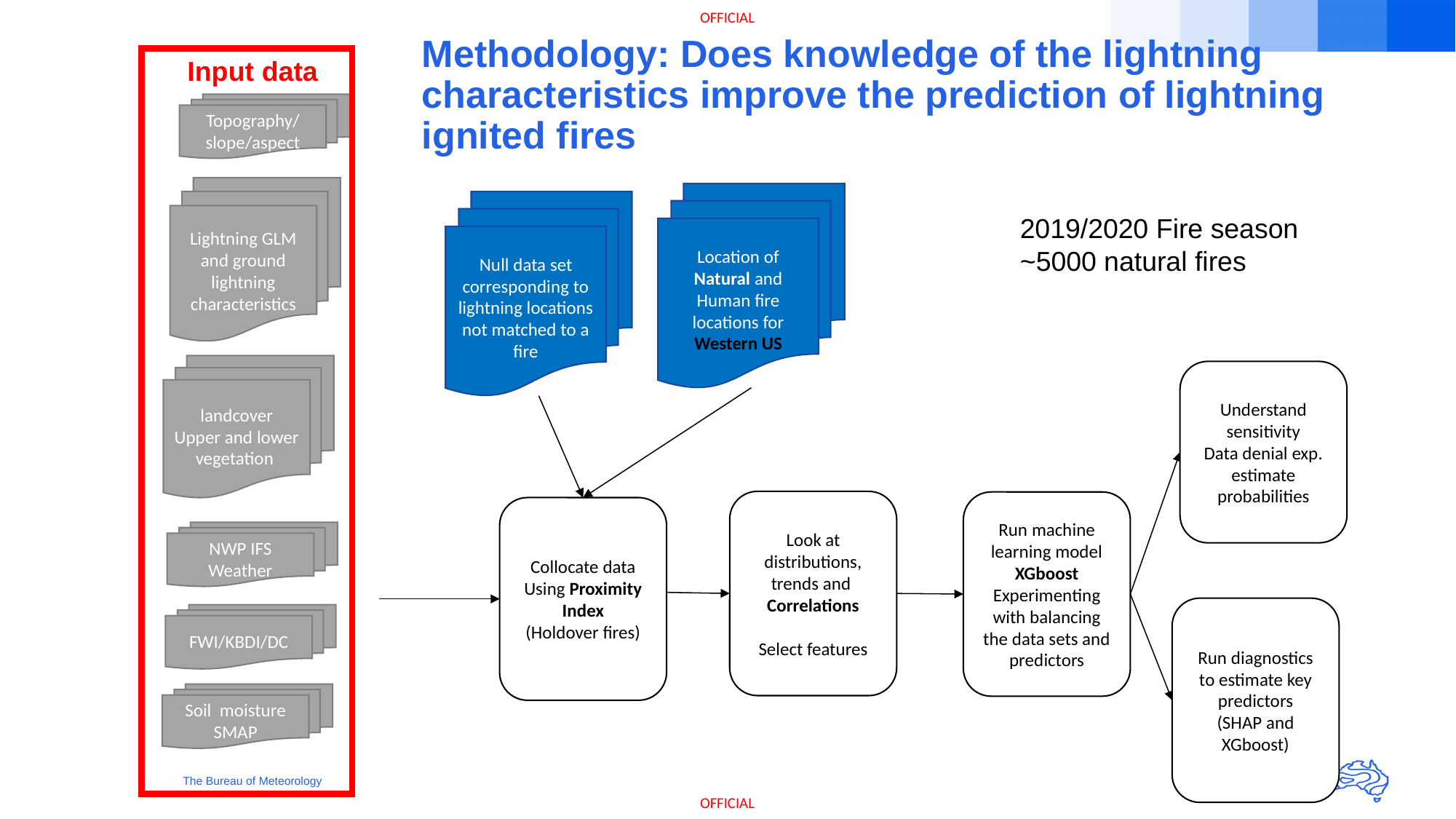

Methodology: Does knowledge of the lightning characteristics improve the prediction of lightning ignited fires

Input data

Topography/slope/aspect
Lightning GLM and ground lightning characteristics
landcover
Upper and lower vegetation
Location of Natural and Human fire locations for Western US
Null data set corresponding to lightning locations not matched to a fire
2019/2020 Fire season
~5000 natural fires
Understand sensitivity
Data denial exp. estimate probabilities
Look at distributions, trends and
Correlations

Select features
Run machine learning model
XGboost
Experimenting with balancing the data sets and predictors
Collocate data
Using Proximity Index
(Holdover fires)
NWP IFS Weather
Run diagnostics to estimate key predictors
(SHAP and XGboost)
FWI/KBDI/DC
Soil  moisture SMAP
The Bureau of Meteorology
4